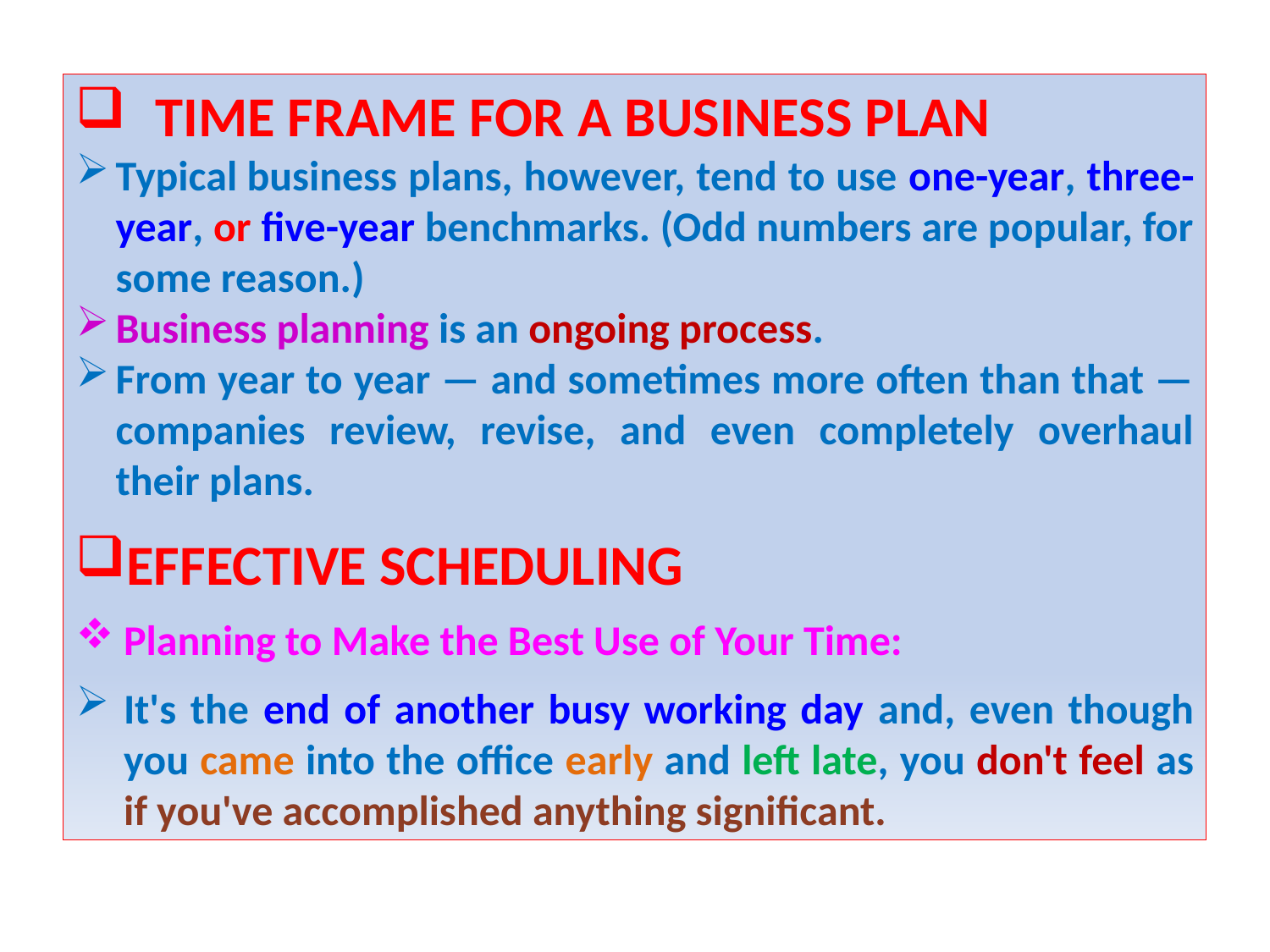

TIME FRAME FOR A BUSINESS PLAN
Typical business plans, however, tend to use one-year, three-year, or five-year benchmarks. (Odd numbers are popular, for some reason.)
Business planning is an ongoing process.
From year to year — and sometimes more often than that — companies review, revise, and even completely overhaul their plans.

EFFECTIVE SCHEDULING

Planning to Make the Best Use of Your Time:

It's the end of another busy working day and, even though you came into the office early and left late, you don't feel as if you've accomplished anything significant.